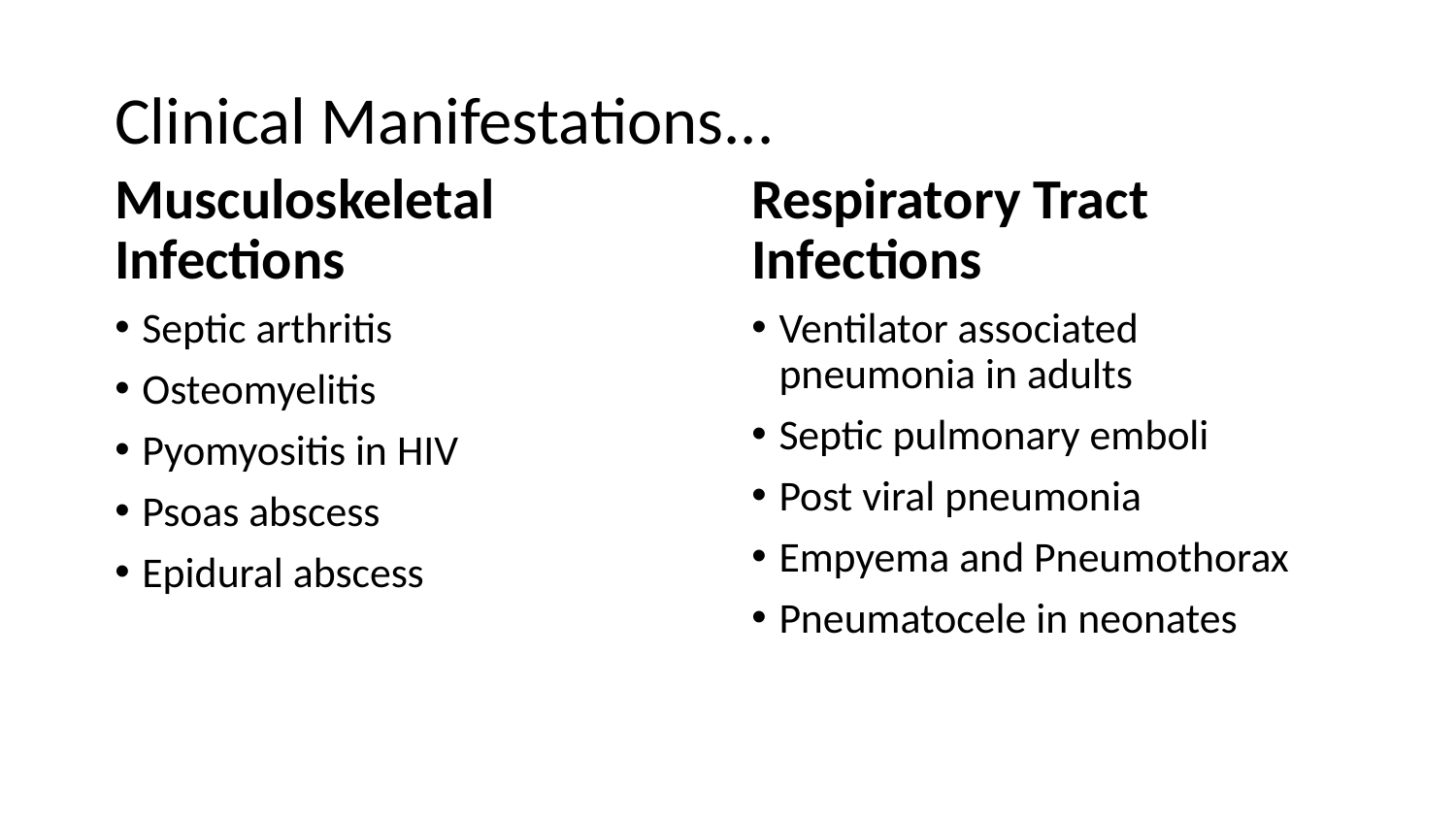

# Clinical Manifestations...
Musculoskeletal Infections
Respiratory Tract Infections
Septic arthritis
Osteomyelitis
Pyomyositis in HIV
Psoas abscess
Epidural abscess
Ventilator associated pneumonia in adults
Septic pulmonary emboli
Post viral pneumonia
Empyema and Pneumothorax
Pneumatocele in neonates